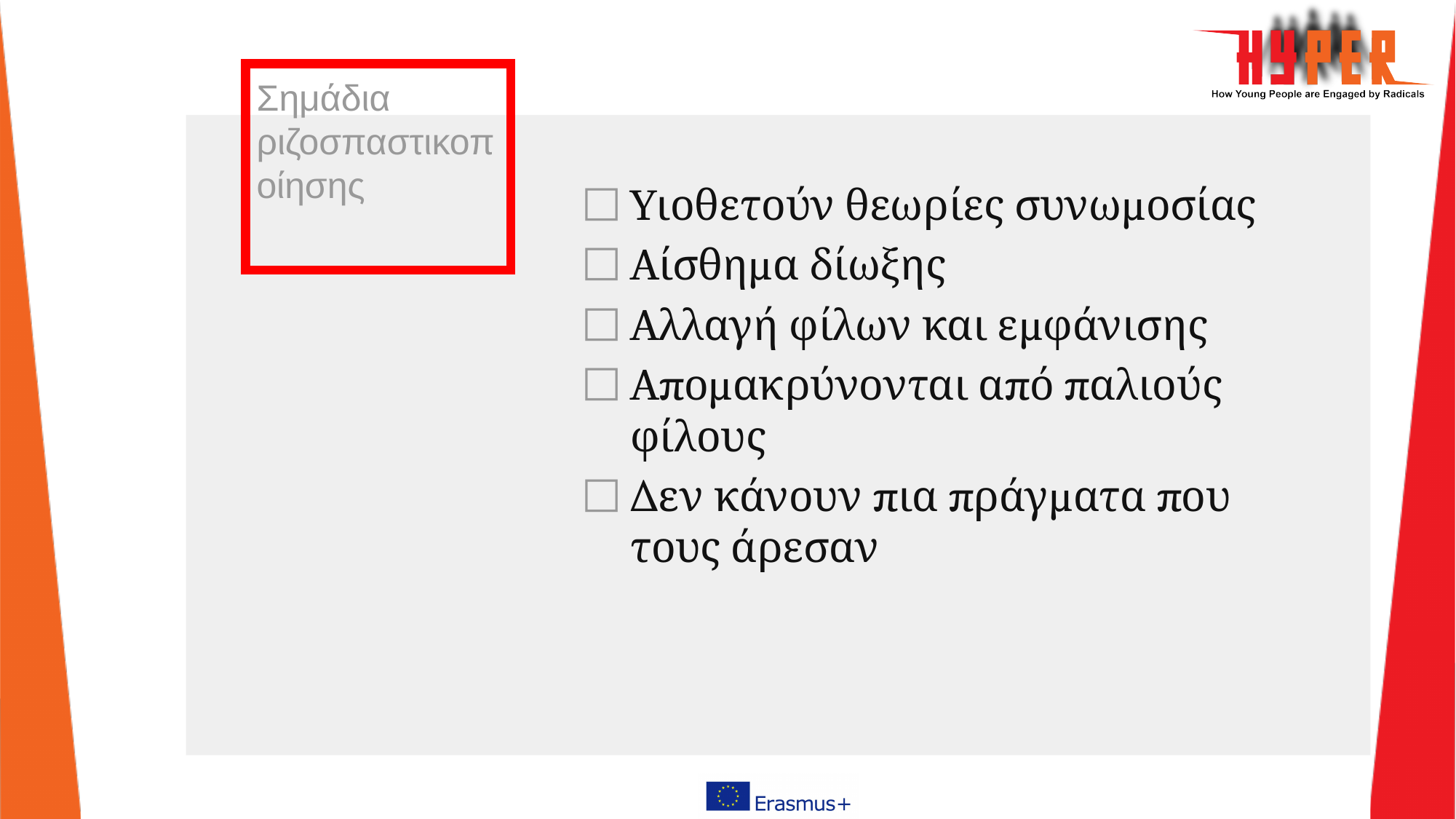

# Σημάδια ριζοσπαστικοποίησης
Υιοθετούν θεωρίες συνωμοσίας
Αίσθημα δίωξης
Αλλαγή φίλων και εμφάνισης
Απομακρύνονται από παλιούς φίλους
Δεν κάνουν πια πράγματα που τους άρεσαν